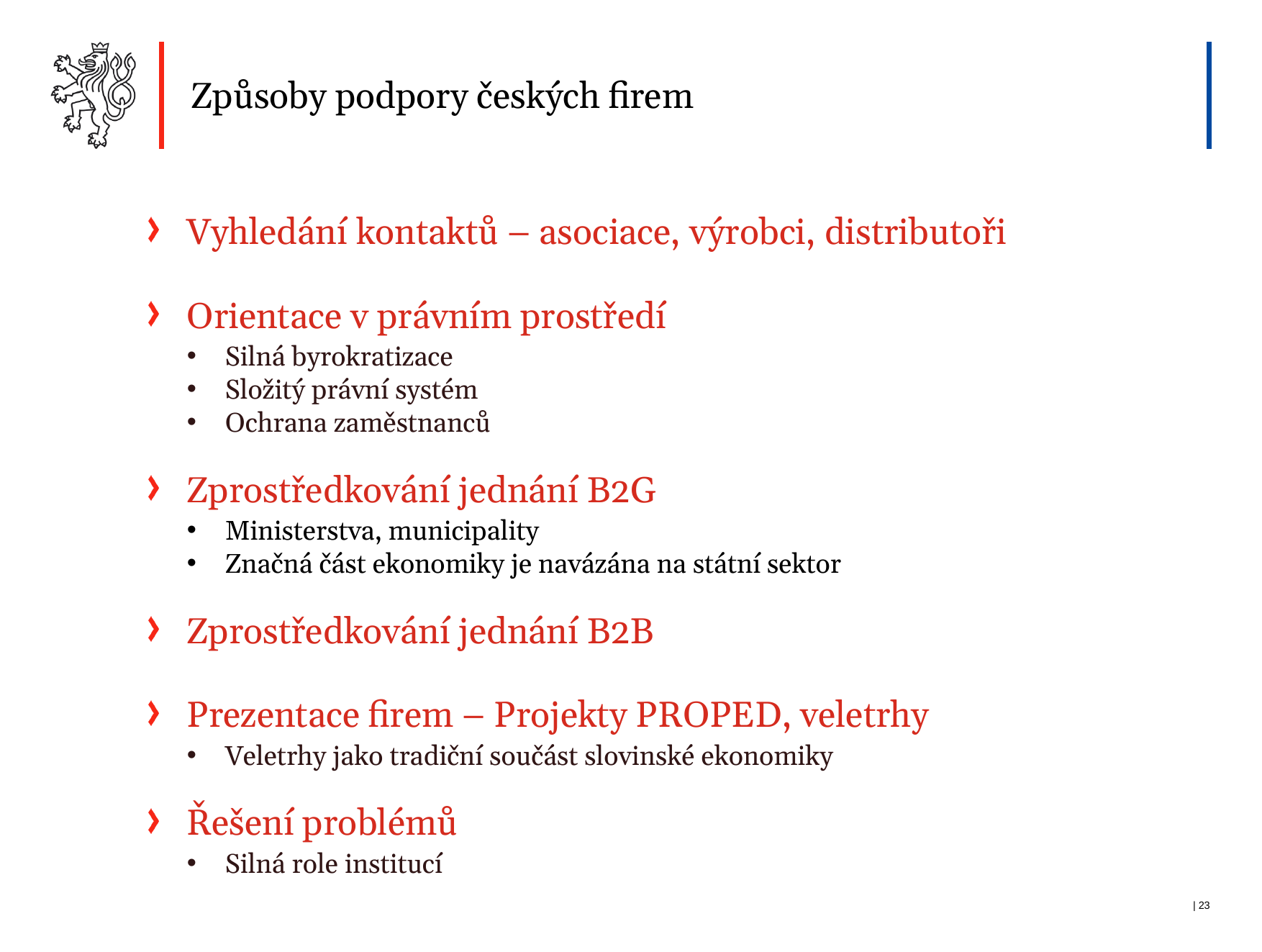

Způsoby podpory českých firem
Vyhledání kontaktů – asociace, výrobci, distributoři

Orientace v právním prostředí
Silná byrokratizace
Složitý právní systém
Ochrana zaměstnanců

Zprostředkování jednání B2G
Ministerstva, municipality
Značná část ekonomiky je navázána na státní sektor

Zprostředkování jednání B2B

Prezentace firem – Projekty PROPED, veletrhy
Veletrhy jako tradiční součást slovinské ekonomiky

Řešení problémů
Silná role institucí